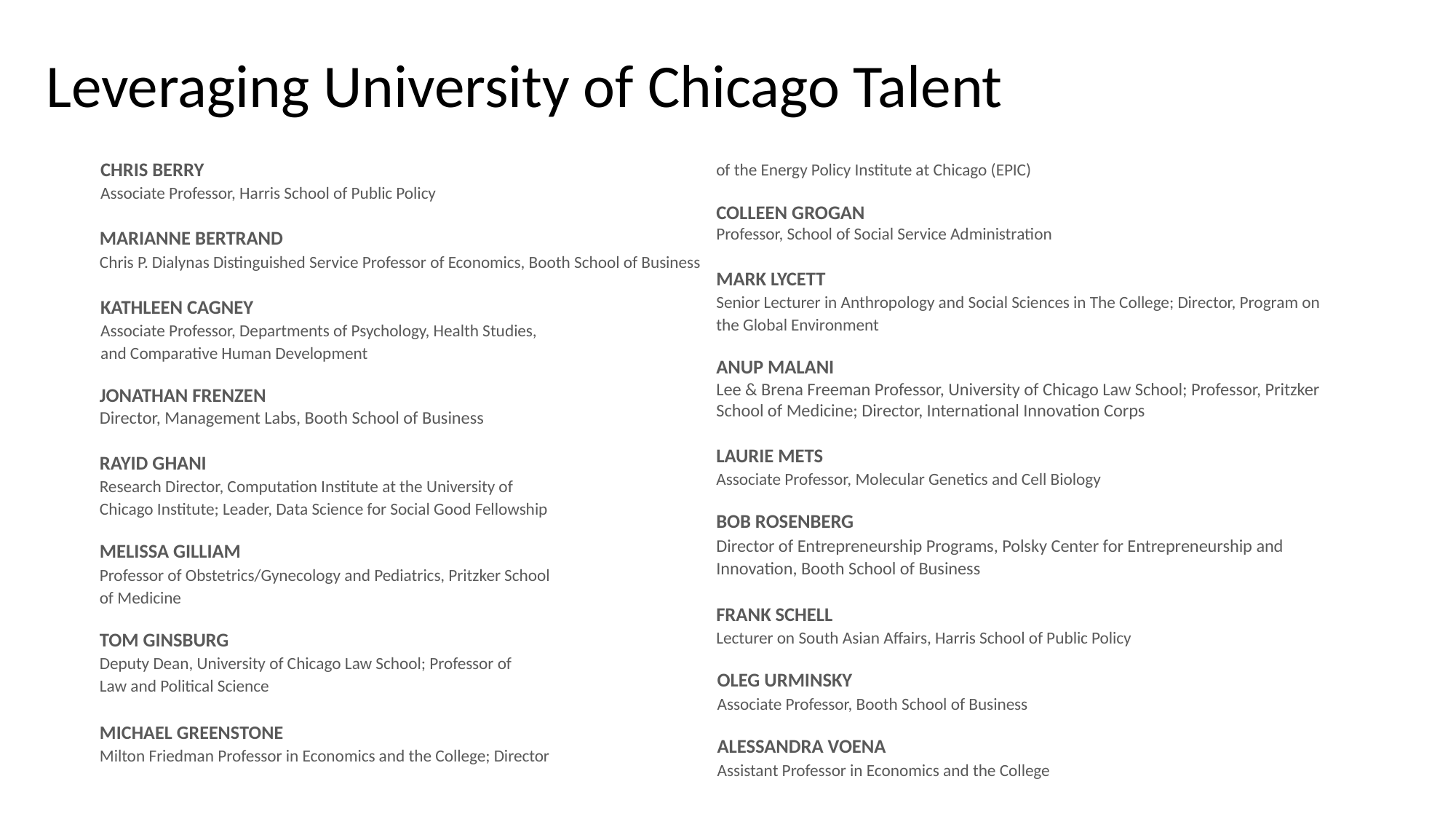

# Leveraging University of Chicago Talent
CHRIS BERRY
Associate Professor, Harris School of Public Policy

MARIANNE BERTRAND
Chris P. Dialynas Distinguished Service Professor of Economics, Booth School of Business

KATHLEEN CAGNEY
Associate Professor, Departments of Psychology, Health Studies,
and Comparative Human Development

JONATHAN FRENZEN
Director, Management Labs, Booth School of Business

RAYID GHANI
Research Director, Computation Institute at the University of
Chicago Institute; Leader, Data Science for Social Good Fellowship

MELISSA GILLIAM
Professor of Obstetrics/Gynecology and Pediatrics, Pritzker School
of Medicine

TOM GINSBURG
Deputy Dean, University of Chicago Law School; Professor of
Law and Political Science

Michael Greenstone
Milton Friedman Professor in Economics and the College; Director
of the Energy Policy Institute at Chicago (EPIC)

COLLEEN GROGAN
Professor, School of Social Service Administration

Mark Lycett
Senior Lecturer in Anthropology and Social Sciences in The College; Director, Program on the Global Environment

ANUP MALANI
Lee & Brena Freeman Professor, University of Chicago Law School; Professor, Pritzker School of Medicine; Director, International Innovation Corps

LAURIE METS
Associate Professor, Molecular Genetics and Cell Biology

BOB ROSENBERG
Director of Entrepreneurship Programs, Polsky Center for Entrepreneurship and Innovation, Booth School of Business

FRANK SCHELL
Lecturer on South Asian Affairs, Harris School of Public Policy

OLEG URMINSKY
Associate Professor, Booth School of Business

Alessandra Voena
Assistant Professor in Economics and the College